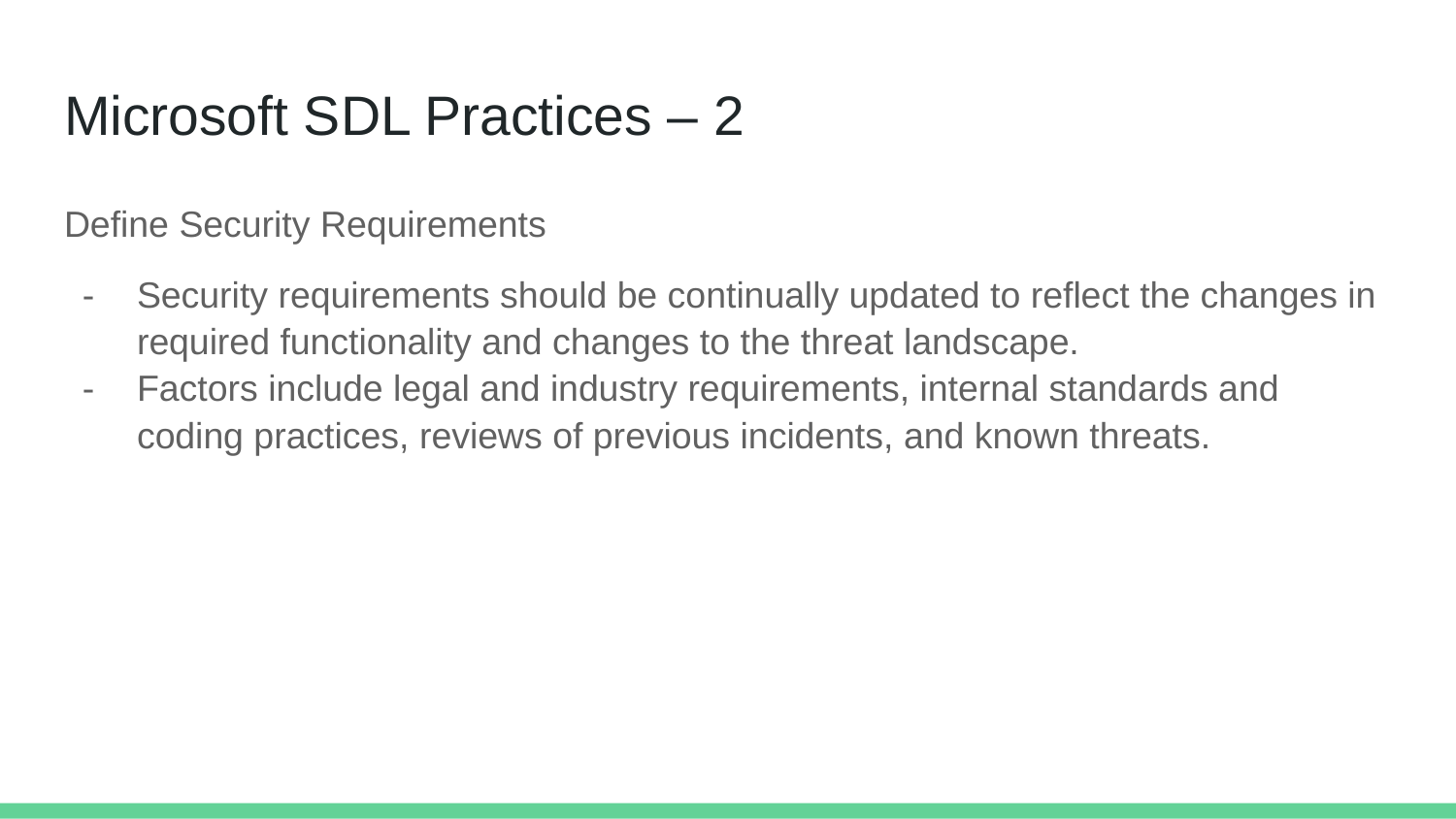

# Microsoft SDL Practices – 2
Define Security Requirements
Security requirements should be continually updated to reflect the changes in required functionality and changes to the threat landscape.
Factors include legal and industry requirements, internal standards and coding practices, reviews of previous incidents, and known threats.